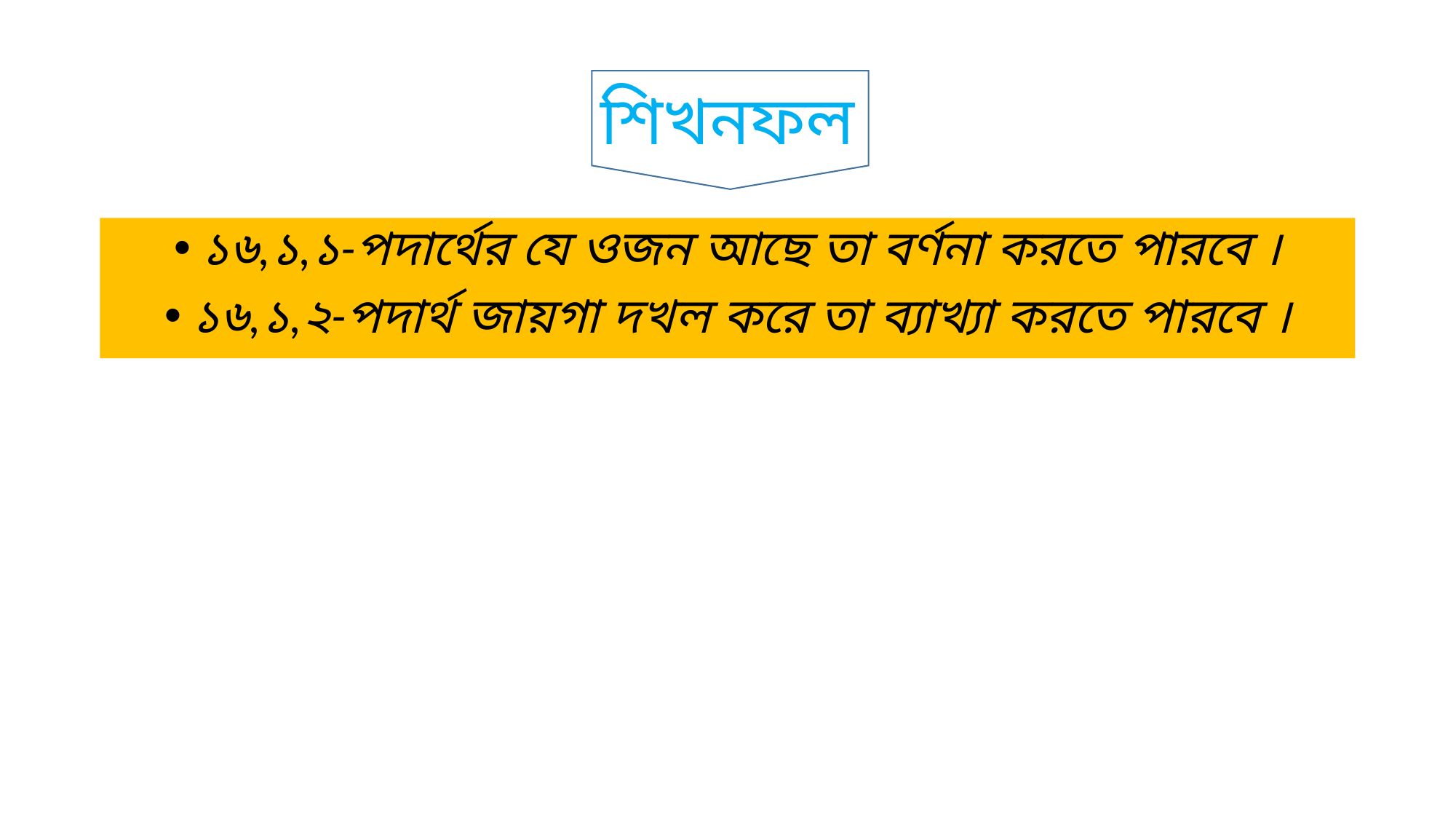

# শিখনফল

১৬,১,১-পদার্থের যে ওজন আছে তা বর্ণনা করতে পারবে ।
১৬,১,২-পদার্থ জায়গা দখল করে তা ব্যাখ্যা করতে পারবে ।